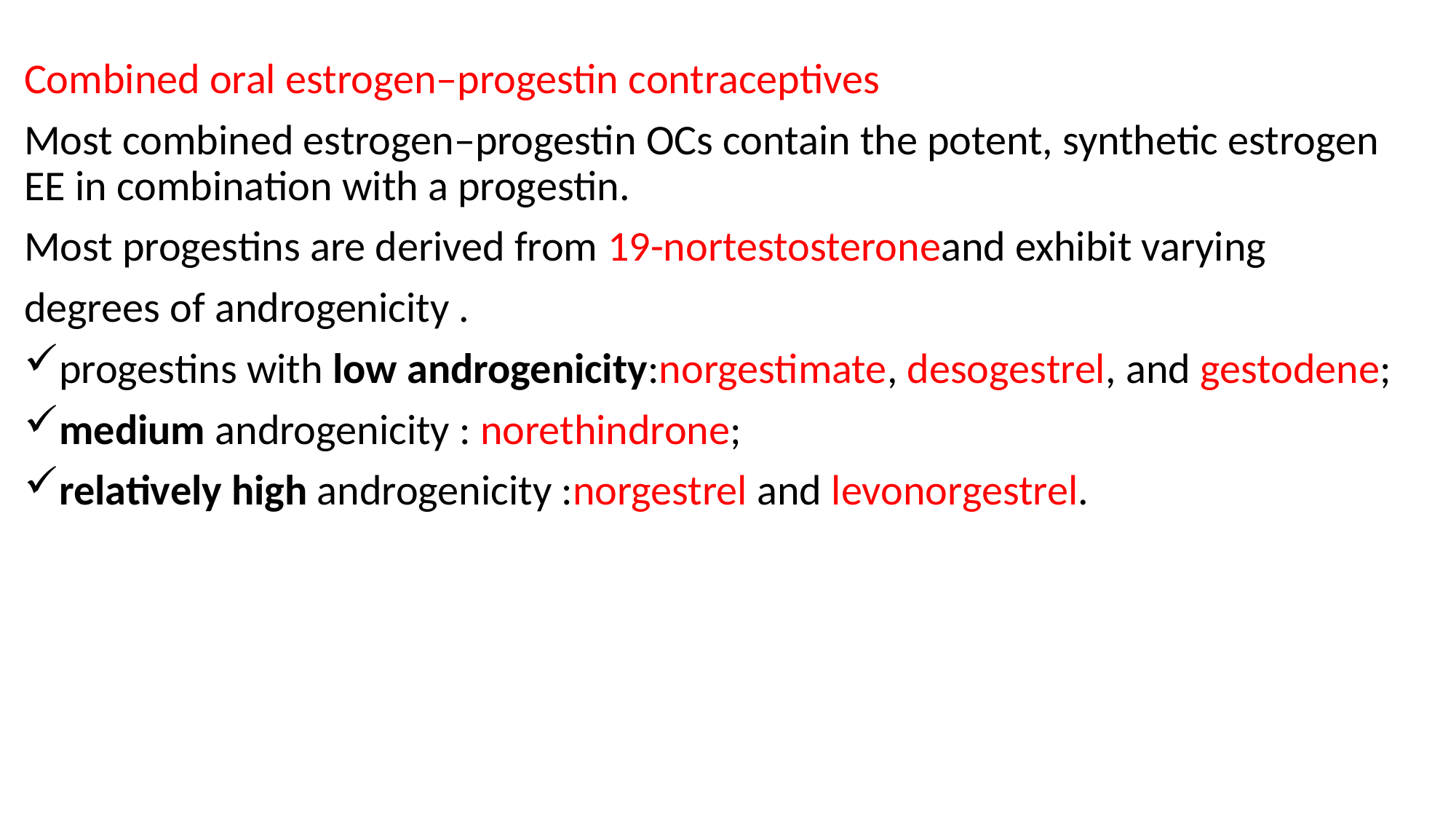

#
Combined oral estrogen–progestin contraceptives
Most combined estrogen–progestin OCs contain the potent, synthetic estrogen EE in combination with a progestin.
Most progestins are derived from 19-nortestosteroneand exhibit varying
degrees of androgenicity .
progestins with low androgenicity:norgestimate, desogestrel, and gestodene;
medium androgenicity : norethindrone;
relatively high androgenicity :norgestrel and levonorgestrel.